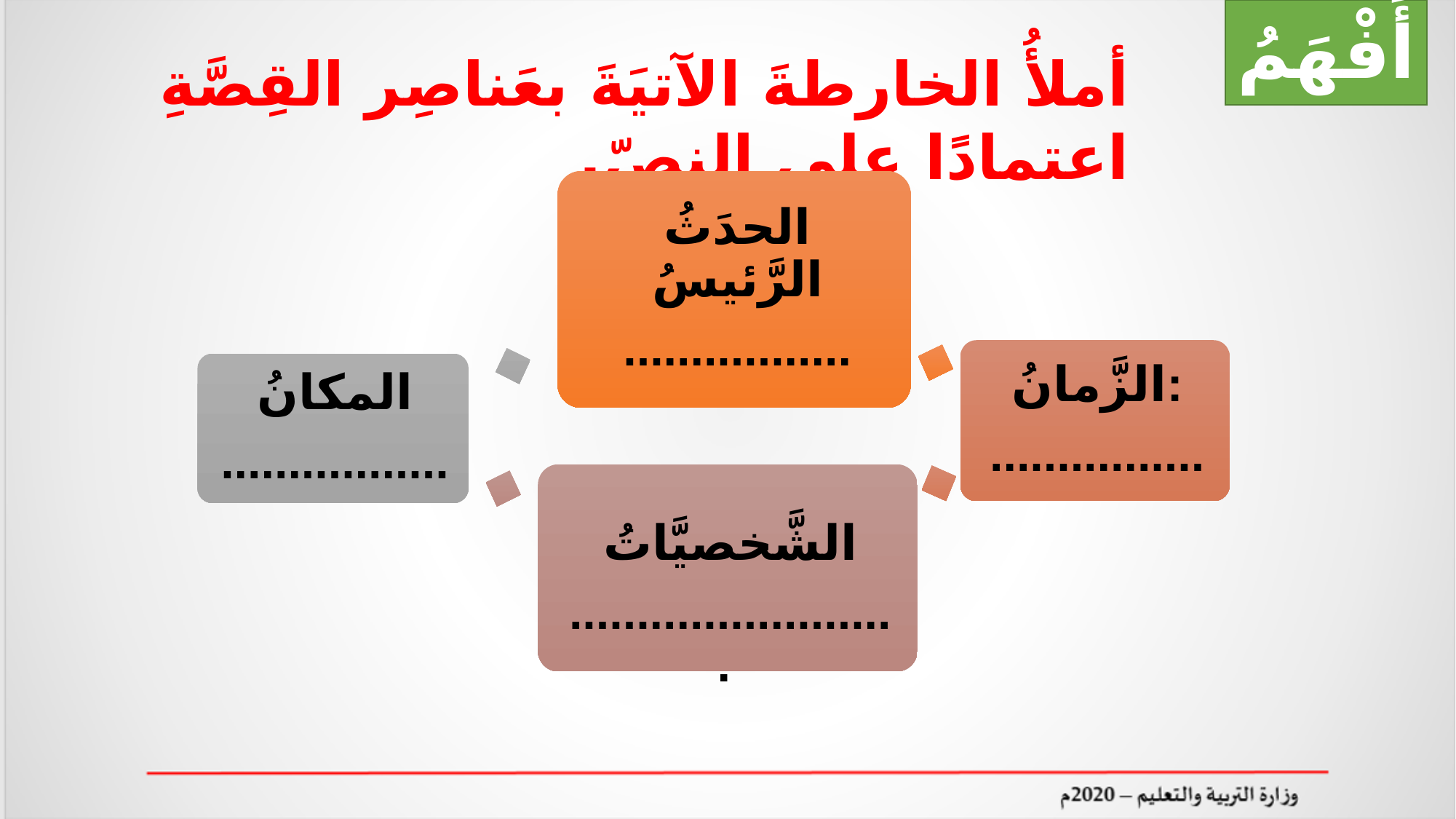

أَفْهَمُ
أملأُ الخارطةَ الآتيَةَ بعَناصِر القِصَّةِ اعتمادًا على النصّ.
الحدَثُ الرَّئيسُ
.................

الزَّمانُ:
................

الشَّخصيَّاتُ
.........................

المكانُ
.................